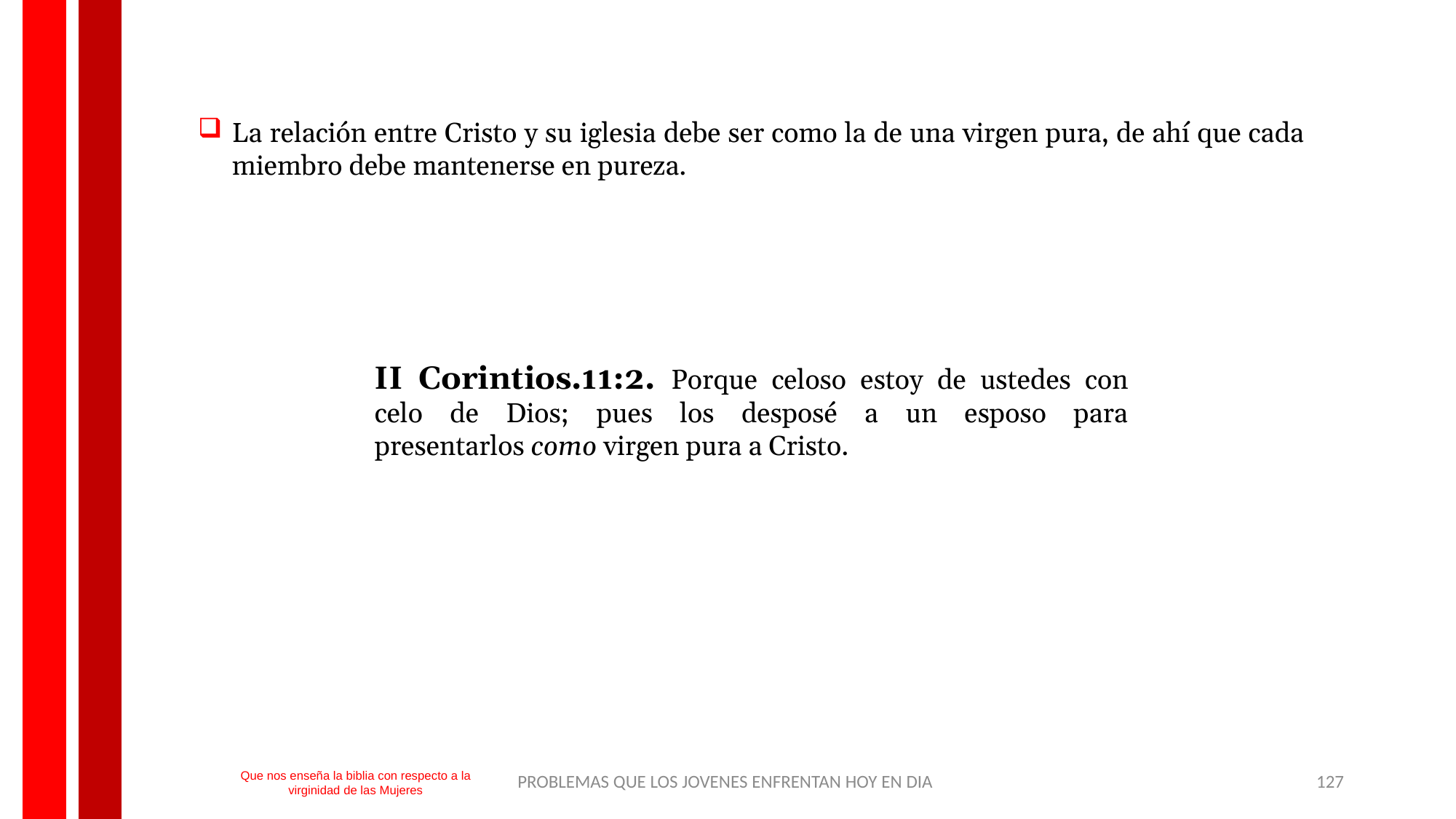

La relación entre Cristo y su iglesia debe ser como la de una virgen pura, de ahí que cada miembro debe mantenerse en pureza.
II Corintios.11:2. Porque celoso estoy de ustedes con celo de Dios; pues los desposé a un esposo para presentarlos como virgen pura a Cristo.

PROBLEMAS QUE LOS JOVENES ENFRENTAN HOY EN DIA
127
Que nos enseña la biblia con respecto a la virginidad de las Mujeres